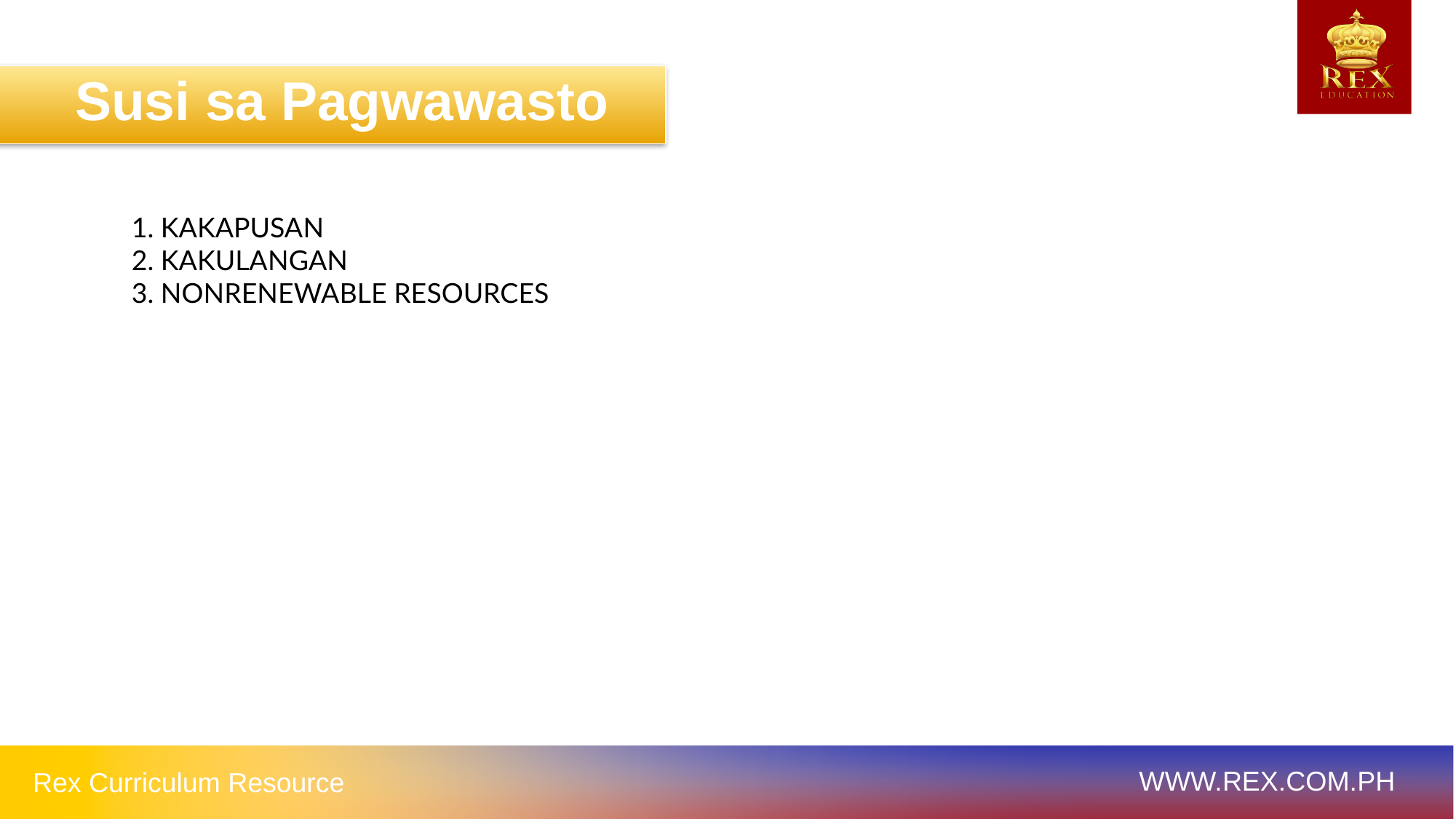

Susi sa Pagwawasto

1. KAKAPUSAN
2. KAKULANGAN
3. NONRENEWABLE RESOURCES